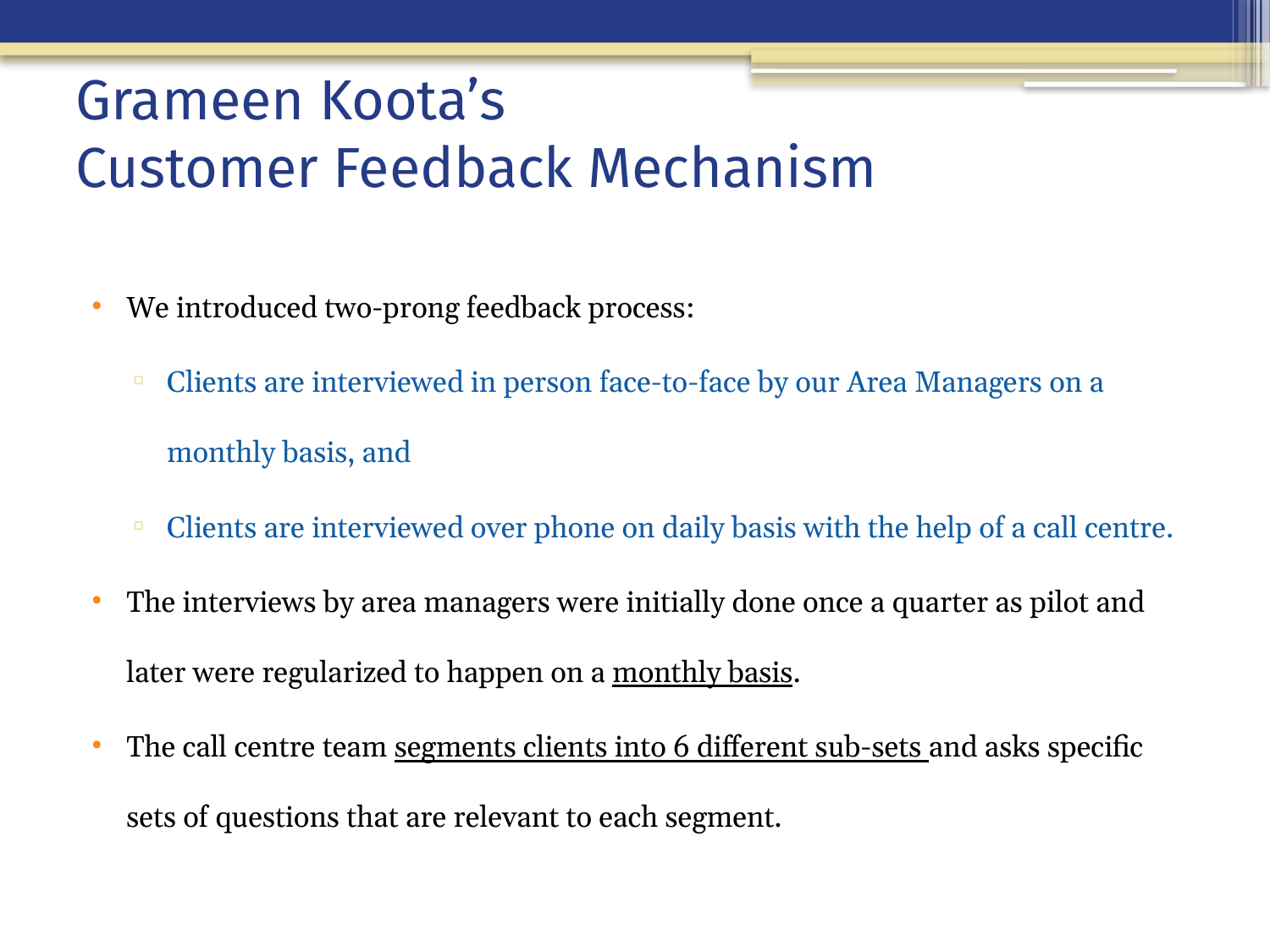

# Grameen Koota’s Customer Feedback Mechanism
We introduced two-prong feedback process:
Clients are interviewed in person face-to-face by our Area Managers on a monthly basis, and
Clients are interviewed over phone on daily basis with the help of a call centre.
The interviews by area managers were initially done once a quarter as pilot and later were regularized to happen on a monthly basis.
The call centre team segments clients into 6 different sub-sets and asks specific sets of questions that are relevant to each segment.